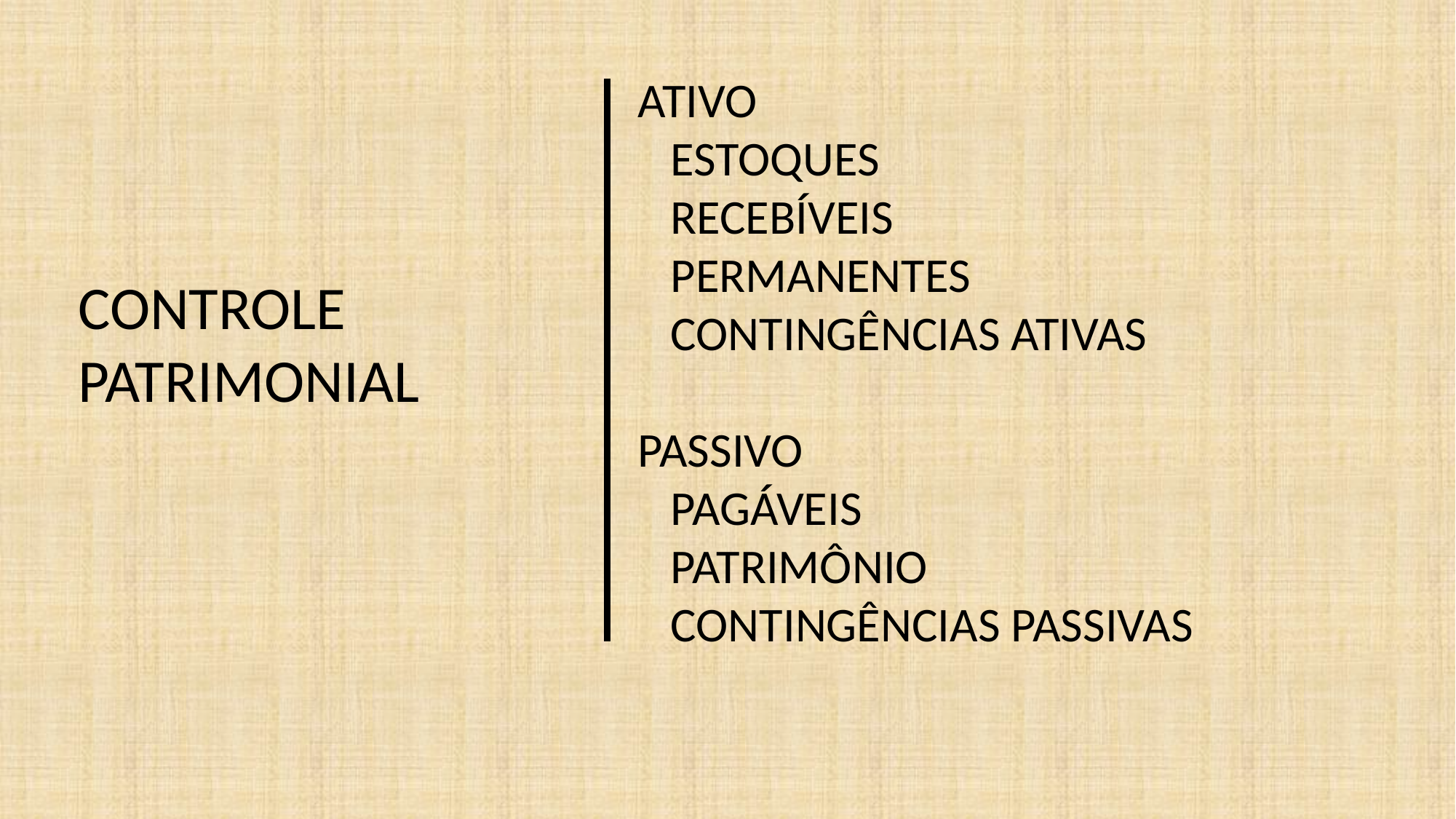

ATIVO
   ESTOQUES
   RECEBÍVEIS
   PERMANENTES
   CONTINGÊNCIAS ATIVAS

PASSIVO
   PAGÁVEIS
   PATRIMÔNIO
   CONTINGÊNCIAS PASSIVAS
CONTROLE
PATRIMONIAL